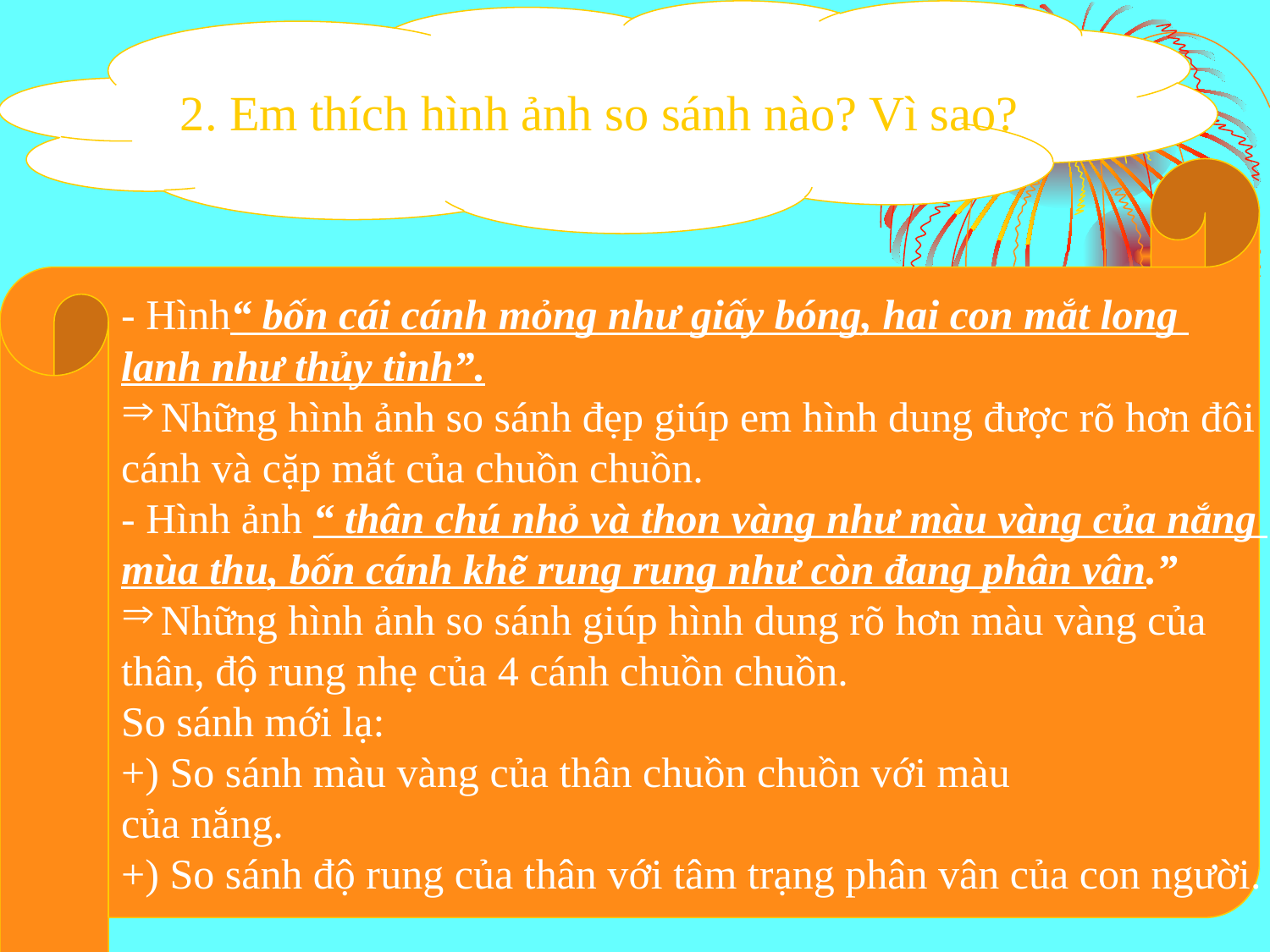

2. Em thích hình ảnh so sánh nào? Vì sao?
- Hình“ bốn cái cánh mỏng như giấy bóng, hai con mắt long
lanh như thủy tinh”.
Những hình ảnh so sánh đẹp giúp em hình dung được rõ hơn đôi
cánh và cặp mắt của chuồn chuồn.
- Hình ảnh “ thân chú nhỏ và thon vàng như màu vàng của nắng
mùa thu, bốn cánh khẽ rung rung như còn đang phân vân.”
Những hình ảnh so sánh giúp hình dung rõ hơn màu vàng của
thân, độ rung nhẹ của 4 cánh chuồn chuồn.
So sánh mới lạ:
+) So sánh màu vàng của thân chuồn chuồn với màu
của nắng.
+) So sánh độ rung của thân với tâm trạng phân vân của con người.